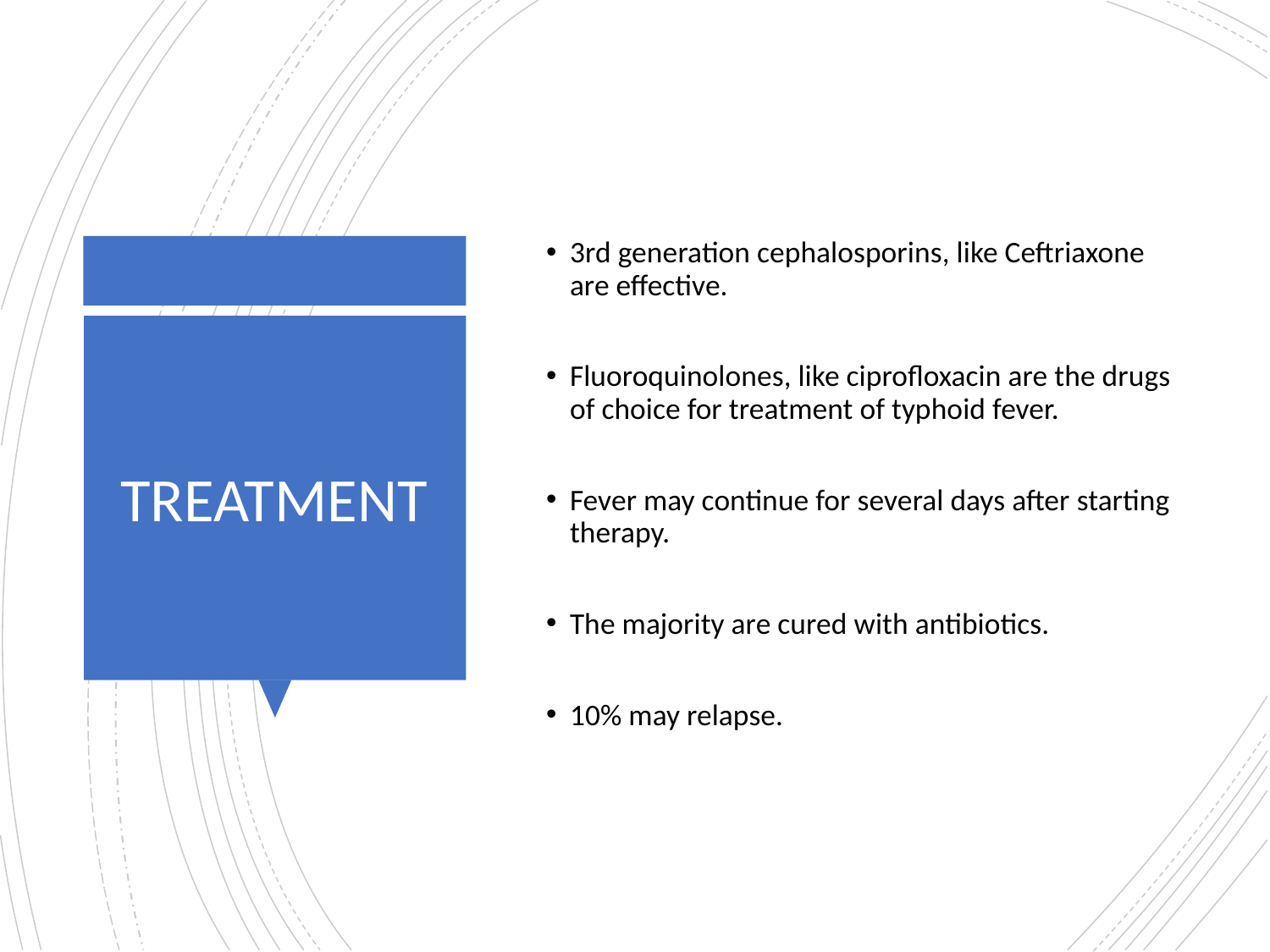

3rd generation cephalosporins, like Ceftriaxone are effective.

Fluoroquinolones, like ciprofloxacin are the drugs of choice for treatment of typhoid fever.

Fever may continue for several days after starting therapy.

The majority are cured with antibiotics.

10% may relapse.

# TREATMENT